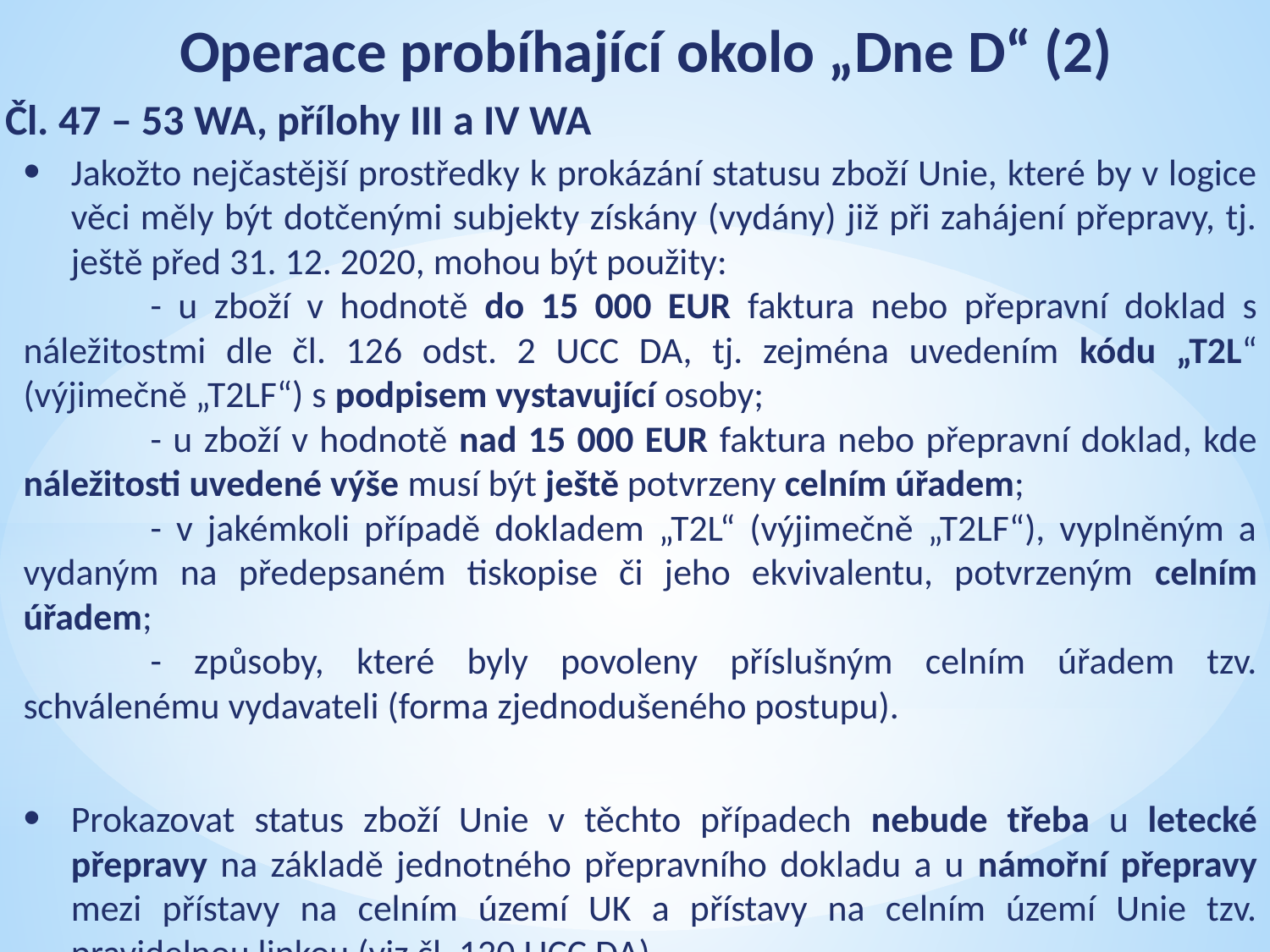

# Operace probíhající okolo „Dne D“ (2)
Čl. 47 – 53 WA, přílohy III a IV WA
Jakožto nejčastější prostředky k prokázání statusu zboží Unie, které by v logice věci měly být dotčenými subjekty získány (vydány) již při zahájení přepravy, tj. ještě před 31. 12. 2020, mohou být použity:
	- u zboží v hodnotě do 15 000 EUR faktura nebo přepravní doklad s náležitostmi dle čl. 126 odst. 2 UCC DA, tj. zejména uvedením kódu „T2L“ (výjimečně „T2LF“) s podpisem vystavující osoby;
	- u zboží v hodnotě nad 15 000 EUR faktura nebo přepravní doklad, kde náležitosti uvedené výše musí být ještě potvrzeny celním úřadem;
	- v jakémkoli případě dokladem „T2L“ (výjimečně „T2LF“), vyplněným a vydaným na předepsaném tiskopise či jeho ekvivalentu, potvrzeným celním úřadem;
	- způsoby, které byly povoleny příslušným celním úřadem tzv. schválenému vydavateli (forma zjednodušeného postupu).

Prokazovat status zboží Unie v těchto případech nebude třeba u letecké přepravy na základě jednotného přepravního dokladu a u námořní přepravy mezi přístavy na celním území UK a přístavy na celním území Unie tzv. pravidelnou linkou (viz čl. 120 UCC DA).